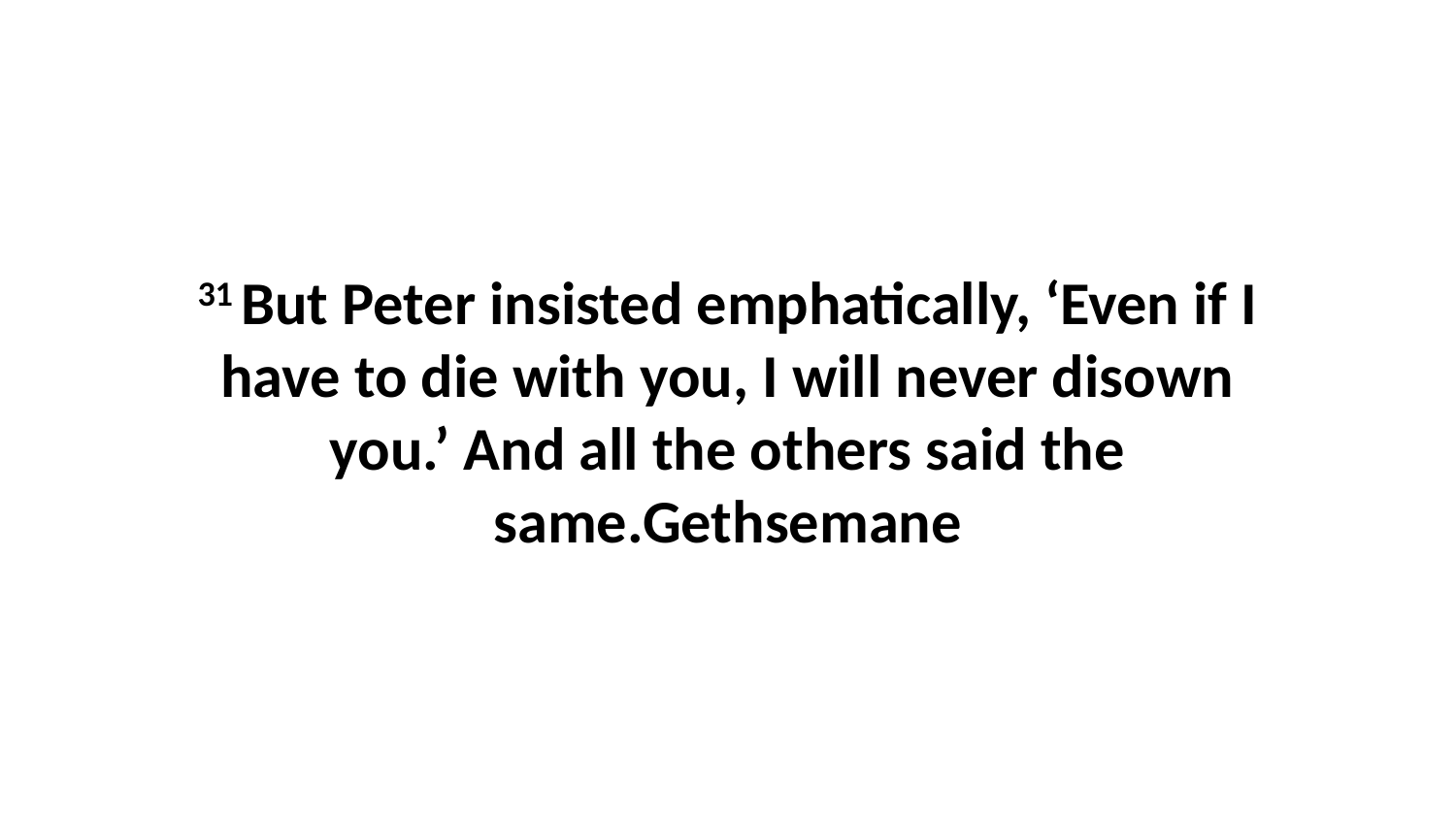

31 But Peter insisted emphatically, ‘Even if I have to die with you, I will never disown you.’ And all the others said the same.Gethsemane